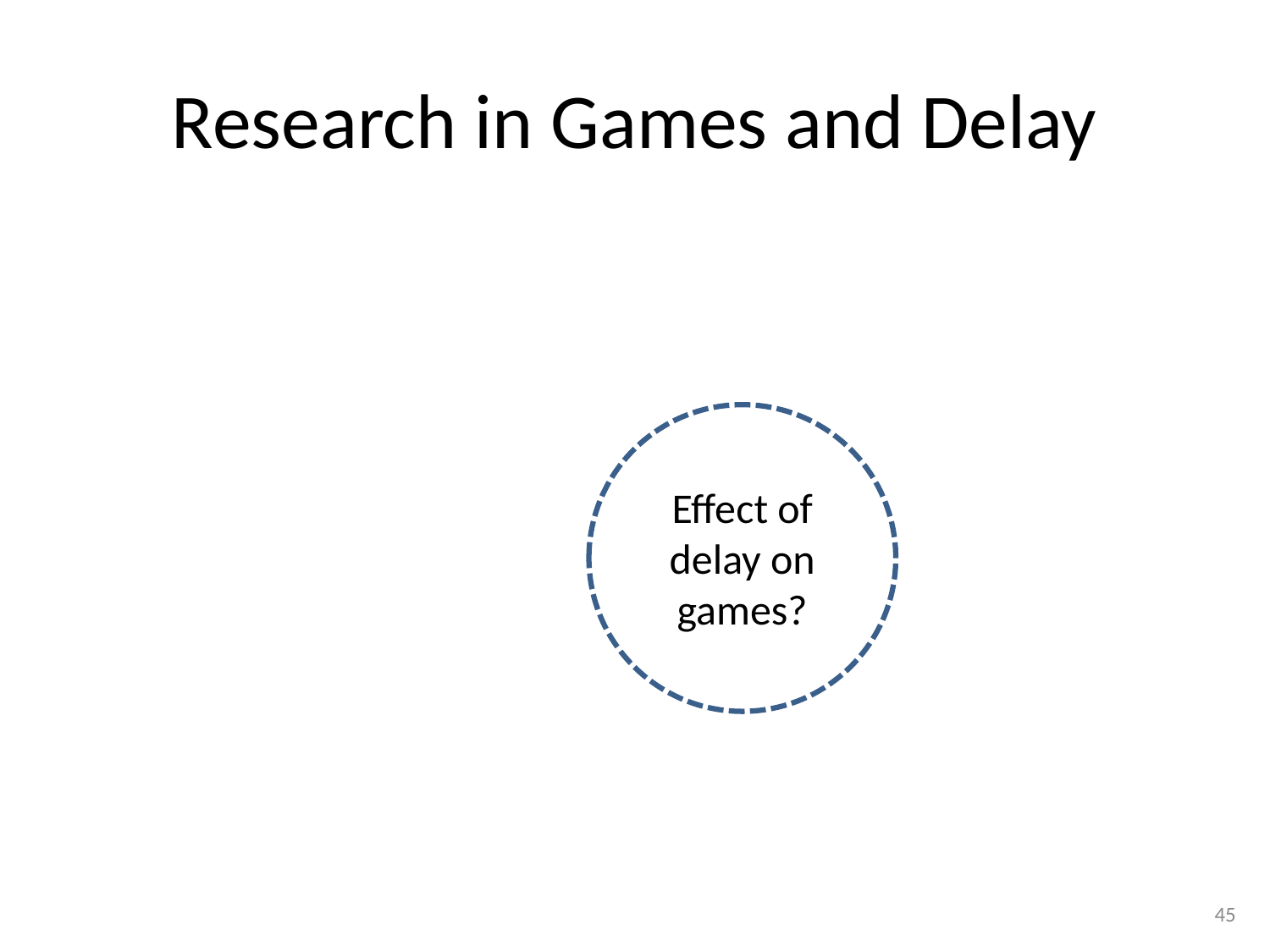

# Research in Games and Delay

Effect of delay on games?
45